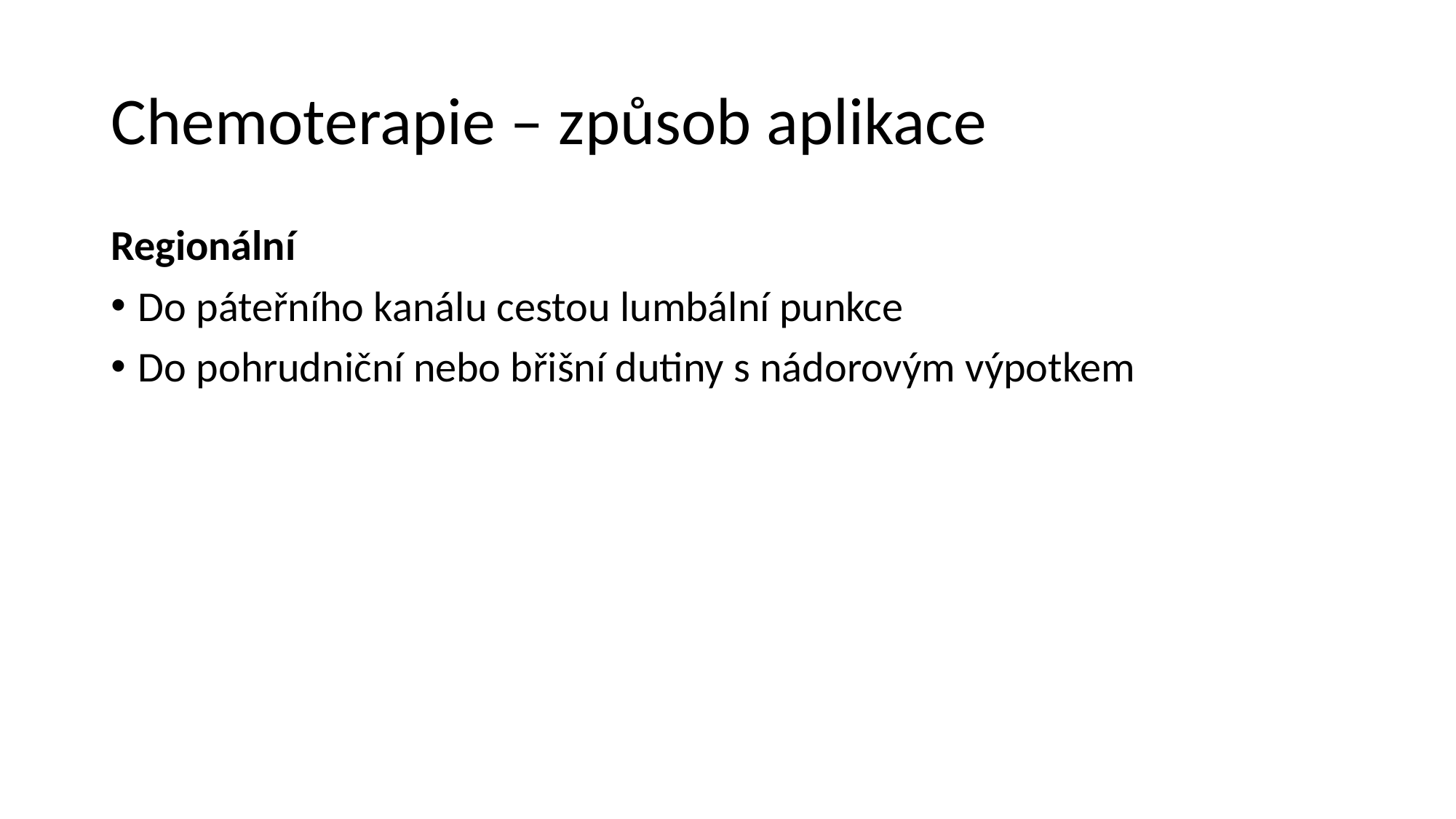

# Chemoterapie – způsob aplikace
Regionální
Do páteřního kanálu cestou lumbální punkce
Do pohrudniční nebo břišní dutiny s nádorovým výpotkem